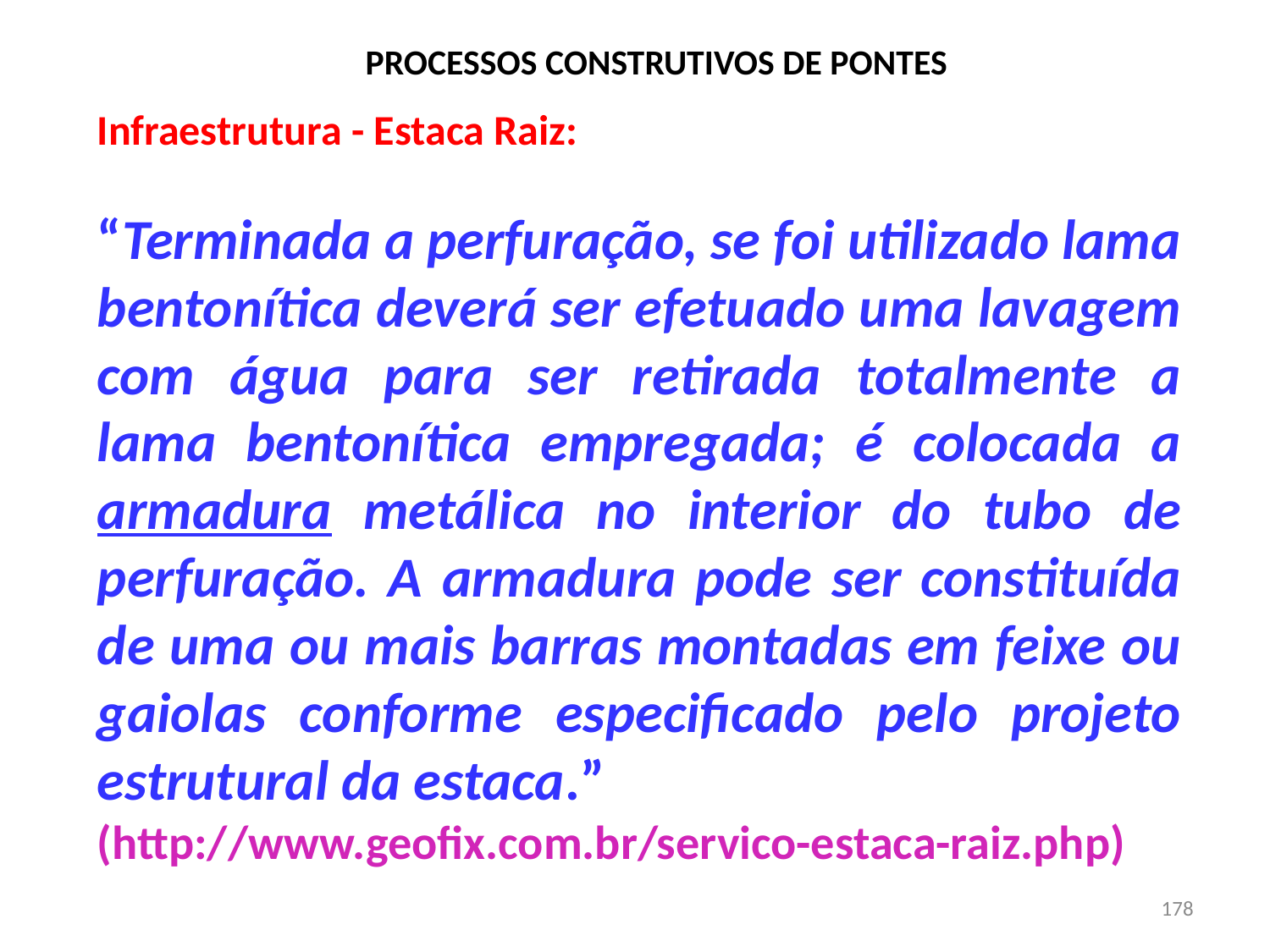

# PROCESSOS CONSTRUTIVOS DE PONTES
Infraestrutura - Estaca Raiz:

“Terminada a perfuração, se foi utilizado lama bentonítica deverá ser efetuado uma lavagem com água para ser retirada totalmente a lama bentonítica empregada; é colocada a armadura metálica no interior do tubo de perfuração. A armadura pode ser constituída de uma ou mais barras montadas em feixe ou gaiolas conforme especificado pelo projeto estrutural da estaca.”
(http://www.geofix.com.br/servico-estaca-raiz.php)
178